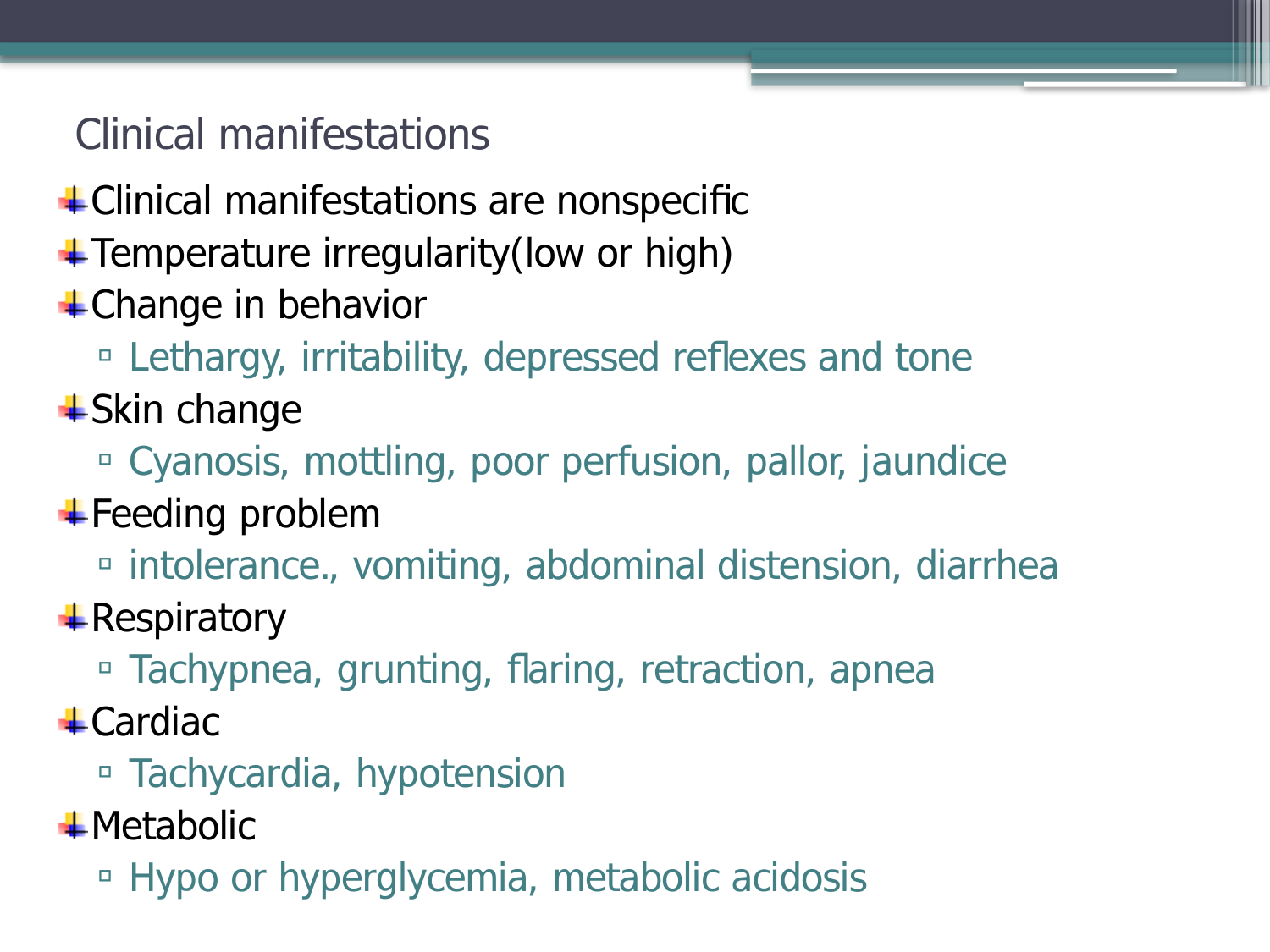

# Clinical manifestations
Clinical manifestations are nonspecific
Temperature irregularity(low or high)
Change in behavior
Lethargy, irritability, depressed reflexes and tone
Skin change
Cyanosis, mottling, poor perfusion, pallor, jaundice
Feeding problem
intolerance., vomiting, abdominal distension, diarrhea
Respiratory
Tachypnea, grunting, flaring, retraction, apnea
Cardiac
Tachycardia, hypotension
Metabolic
Hypo or hyperglycemia, metabolic acidosis